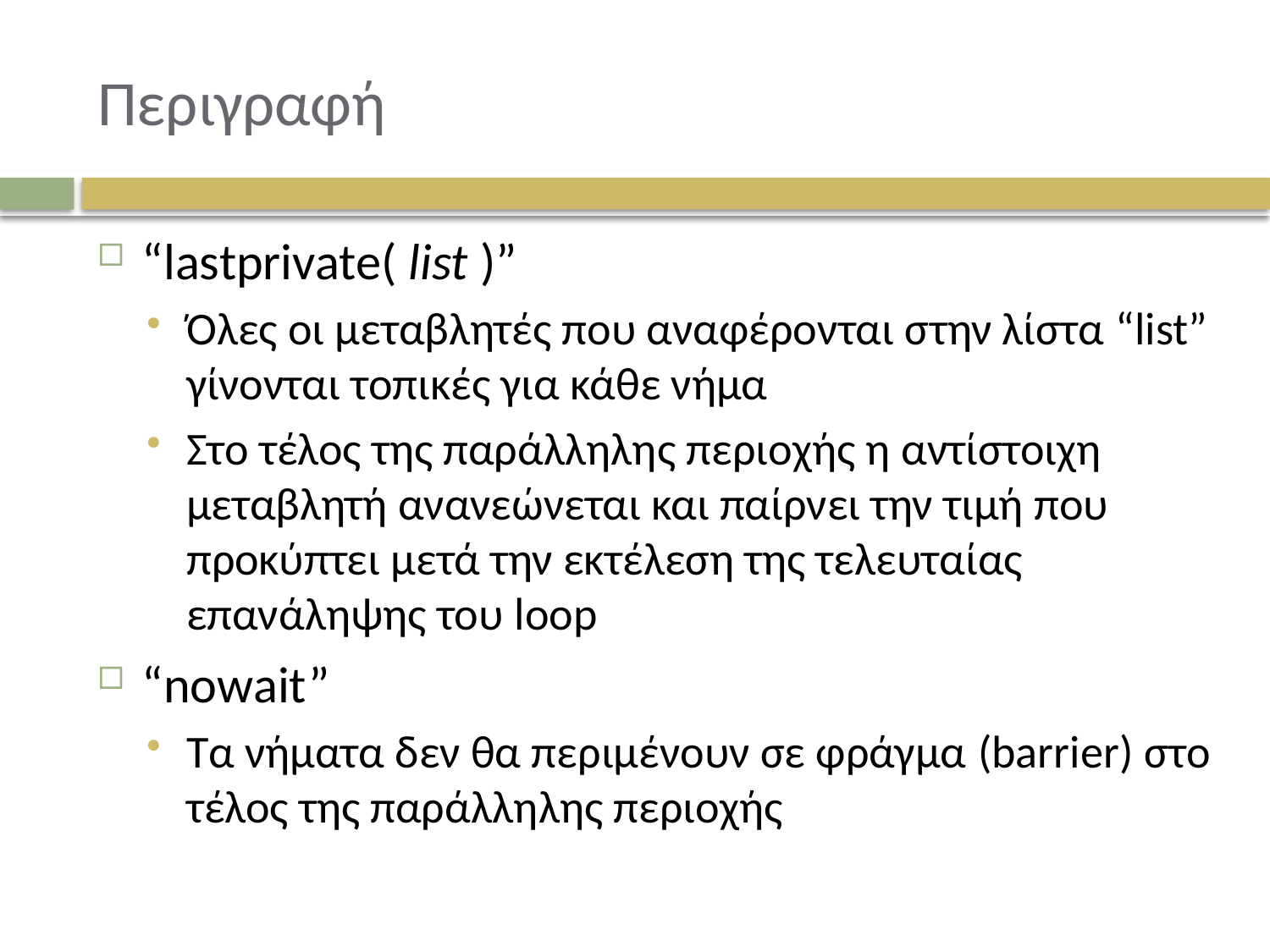

# Περιγραφή
“lastprivate( list )”
Όλες οι μεταβλητές που αναφέρονται στην λίστα “list” γίνονται τοπικές για κάθε νήμα
Στο τέλος της παράλληλης περιοχής η αντίστοιχη μεταβλητή ανανεώνεται και παίρνει την τιμή που προκύπτει μετά την εκτέλεση της τελευταίας επανάληψης του loop
“nowait”
Τα νήματα δεν θα περιμένουν σε φράγμα (barrier) στο τέλος της παράλληλης περιοχής